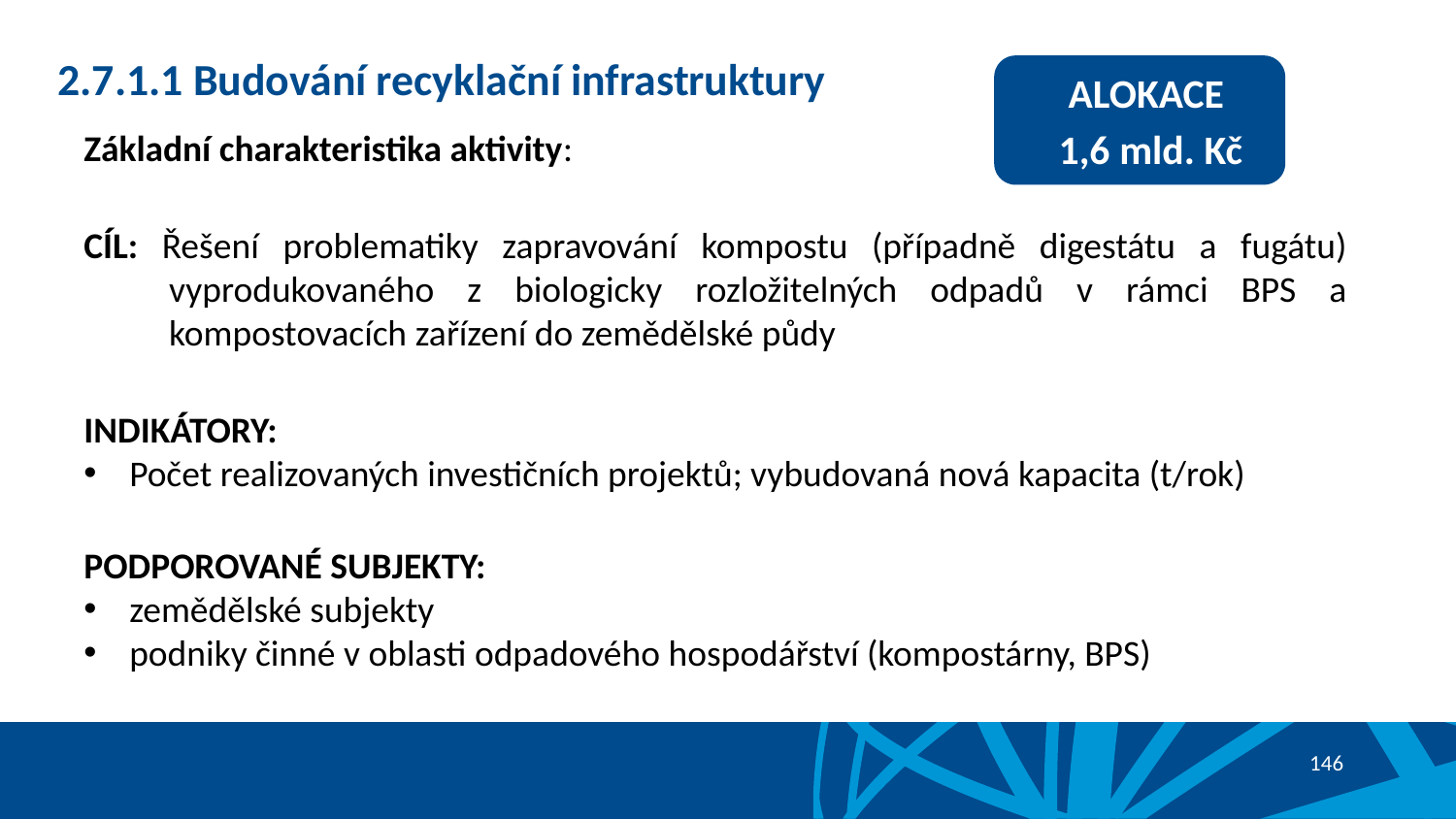

# 2.7.1.1 Budování recyklační infrastruktury
ALOKACE
1,6 mld. Kč
Základní charakteristika aktivity:

CÍL: Řešení problematiky zapravování kompostu (případně digestátu a fugátu) vyprodukovaného z biologicky rozložitelných odpadů v rámci BPS a kompostovacích zařízení do zemědělské půdy

INDIKÁTORY:
Počet realizovaných investičních projektů; vybudovaná nová kapacita (t/rok)

PODPOROVANÉ SUBJEKTY:
zemědělské subjekty
podniky činné v oblasti odpadového hospodářství (kompostárny, BPS)